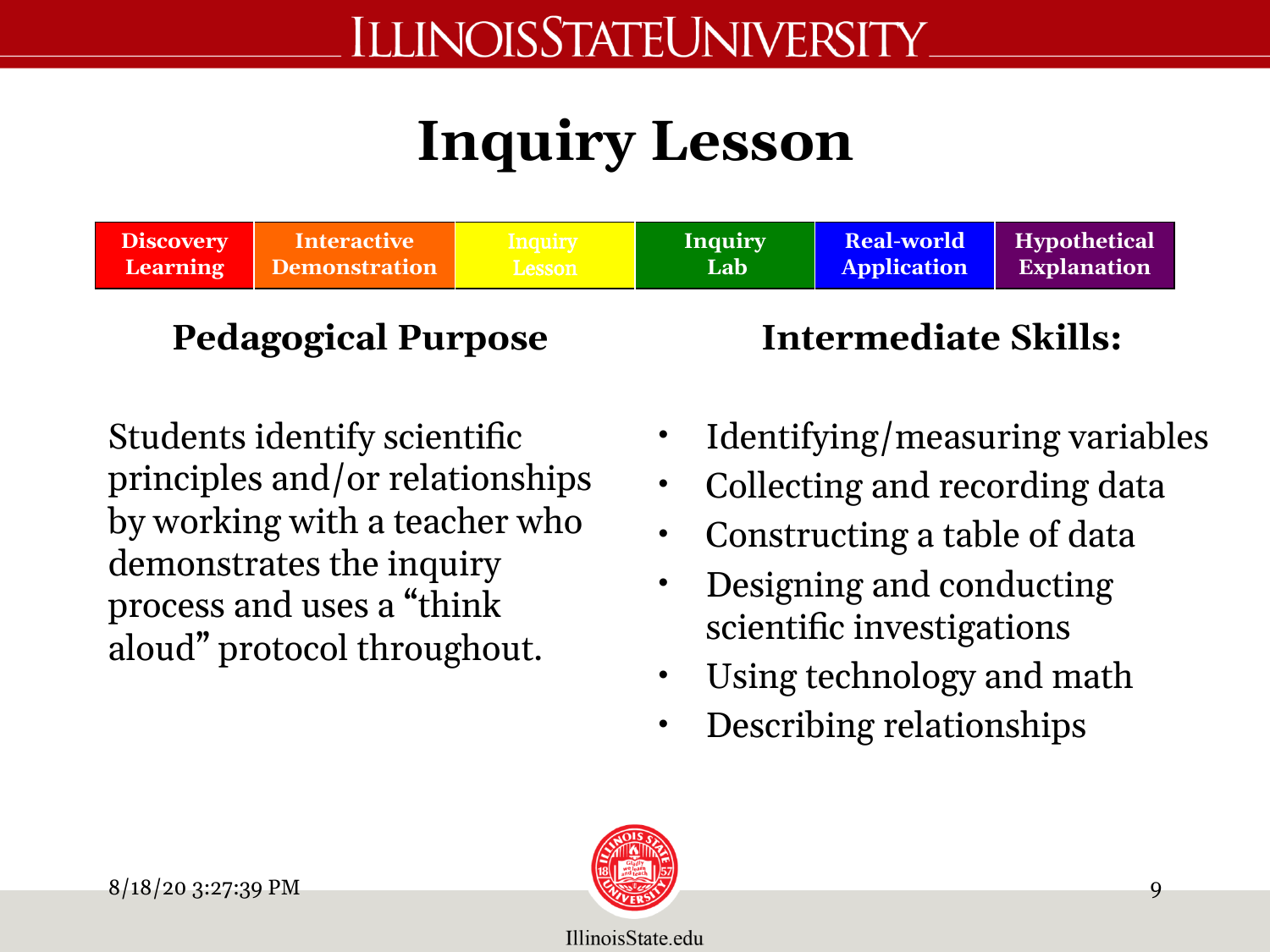

# Inquiry Lesson

Pedagogical Purpose

Students identify scientific principles and/or relationships by working with a teacher who demonstrates the inquiry process and uses a “think aloud” protocol throughout.

| Discovery Learning | Interactive Demonstration | Inquiry Lesson | Inquiry Lab | Real-world Application | Hypothetical Explanation |
| --- | --- | --- | --- | --- | --- |

Intermediate Skills:

Identifying/measuring variables
Collecting and recording data
Constructing a table of data
Designing and conducting scientific investigations
Using technology and math
Describing relationships

8/18/20 3:27:39 PM
9